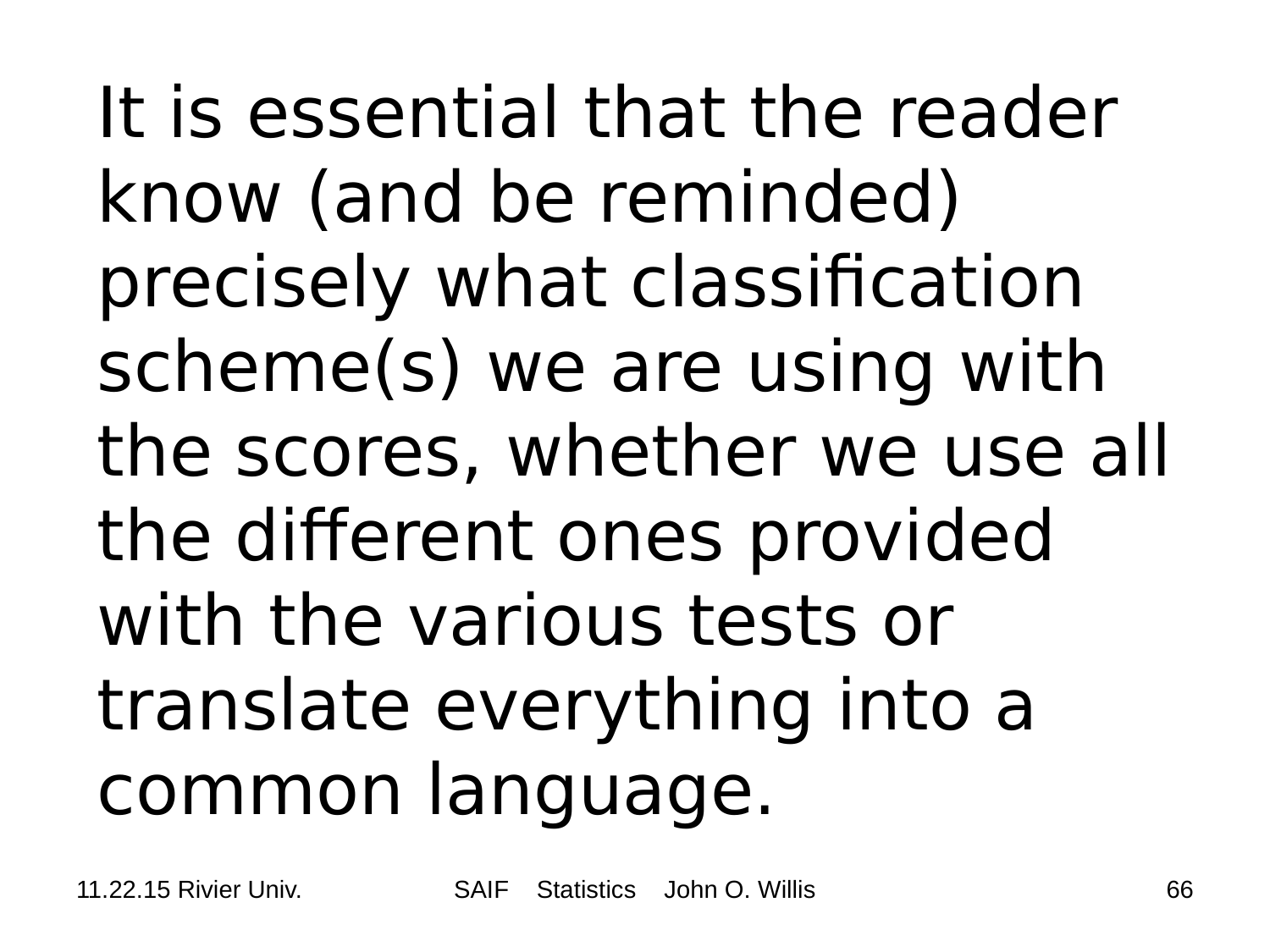

# It is essential that the reader know (and be reminded) precisely what classification scheme(s) we are using with the scores, whether we use all the different ones provided with the various tests or translate everything into a common language.
11.22.15 Rivier Univ.
SAIF    Statistics    John O. Willis
66